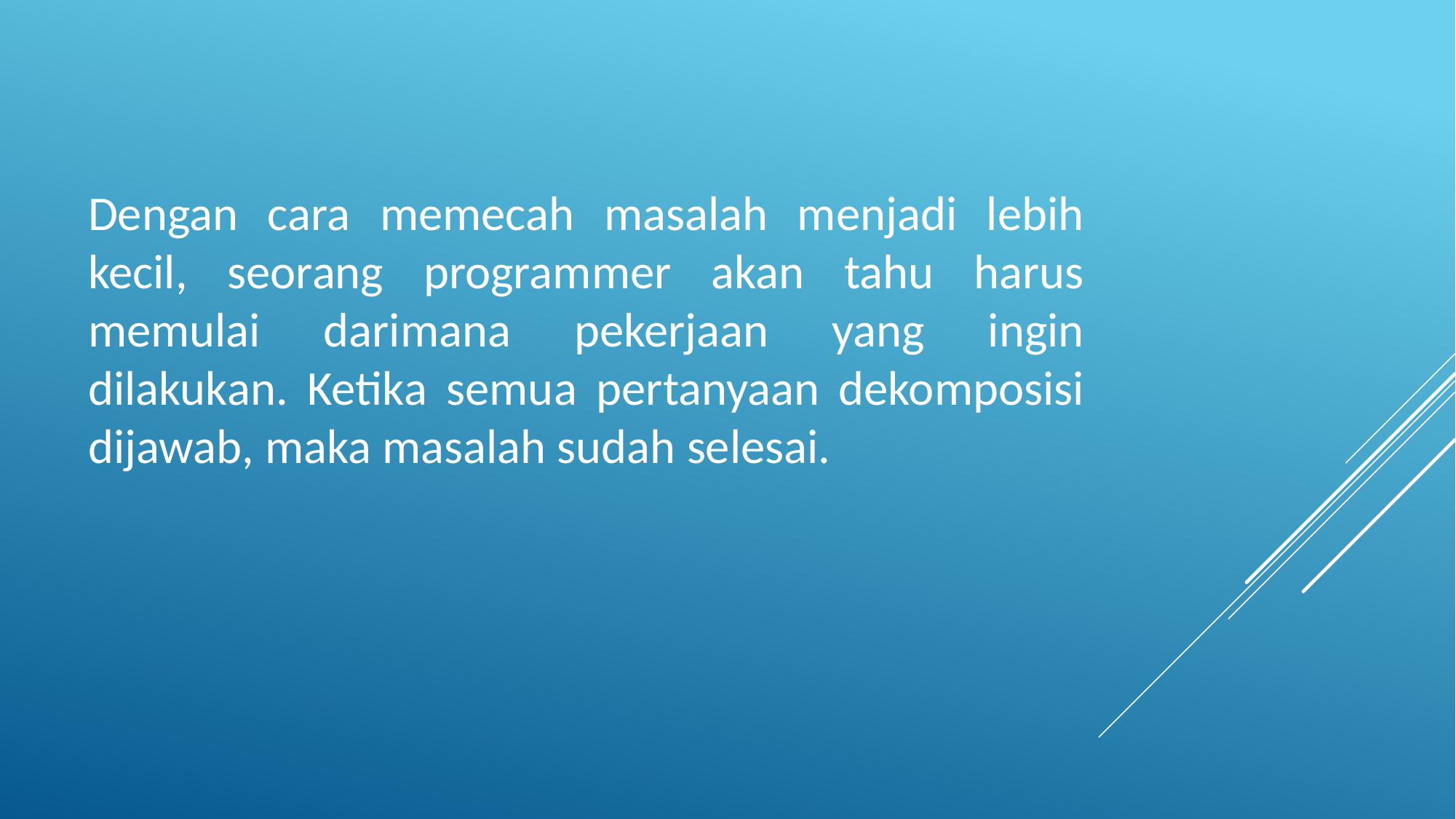

Dengan cara memecah masalah menjadi lebih kecil, seorang programmer akan tahu harus memulai darimana pekerjaan yang ingin dilakukan. Ketika semua pertanyaan dekomposisi dijawab, maka masalah sudah selesai.